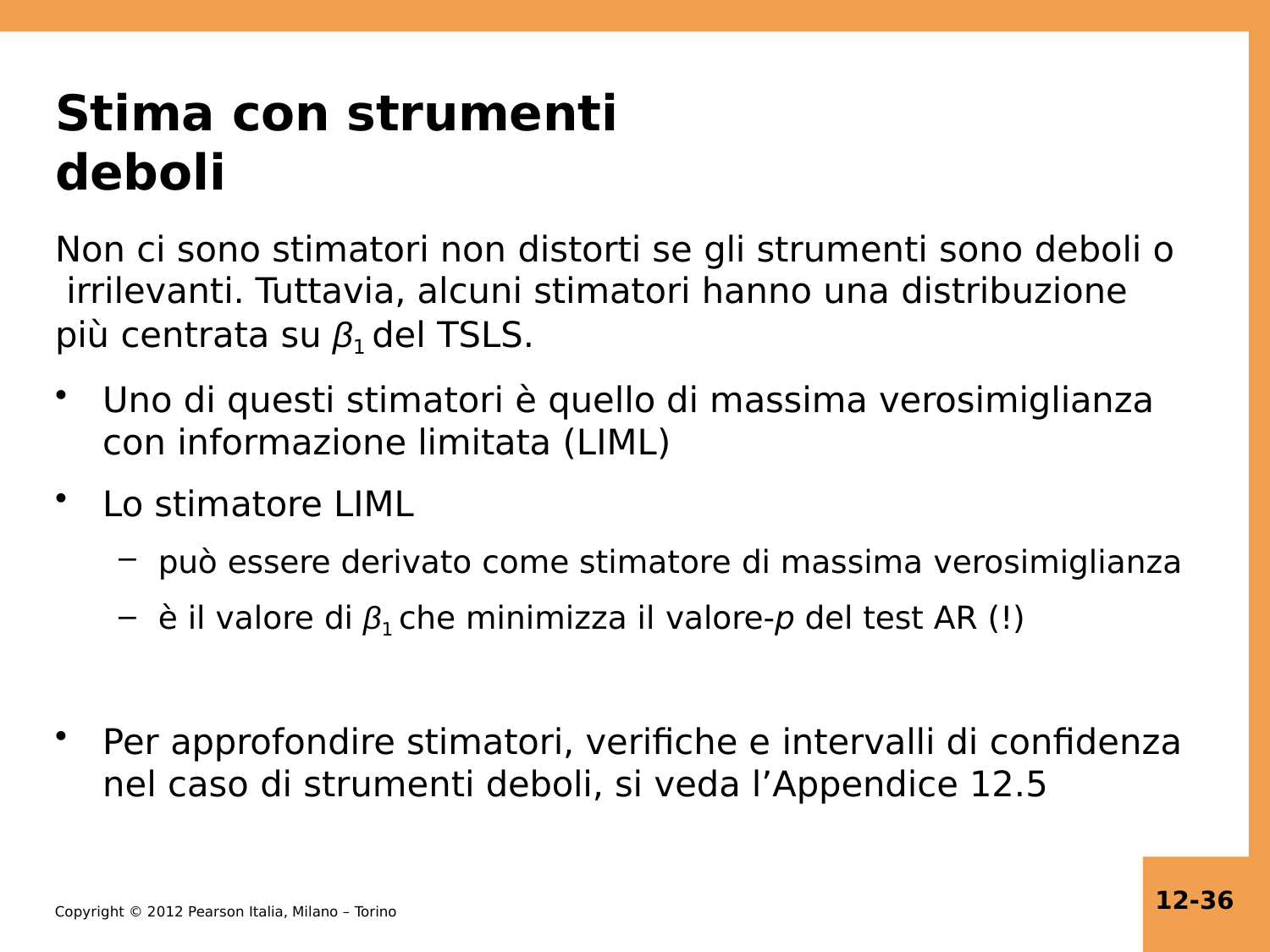

# Stima con strumenti deboli
Non ci sono stimatori non distorti se gli strumenti sono deboli o  irrilevanti. Tuttavia, alcuni stimatori hanno una distribuzione  più centrata su β1 del TSLS.
Uno di questi stimatori è quello di massima verosimiglianza
con informazione limitata (LIML)
Lo stimatore LIML
può essere derivato come stimatore di massima verosimiglianza
è il valore di β1 che minimizza il valore-p del test AR (!)

Per approfondire stimatori, verifiche e intervalli di confidenza
nel caso di strumenti deboli, si veda l’Appendice 12.5
12-36
Copyright © 2012 Pearson Italia, Milano – Torino